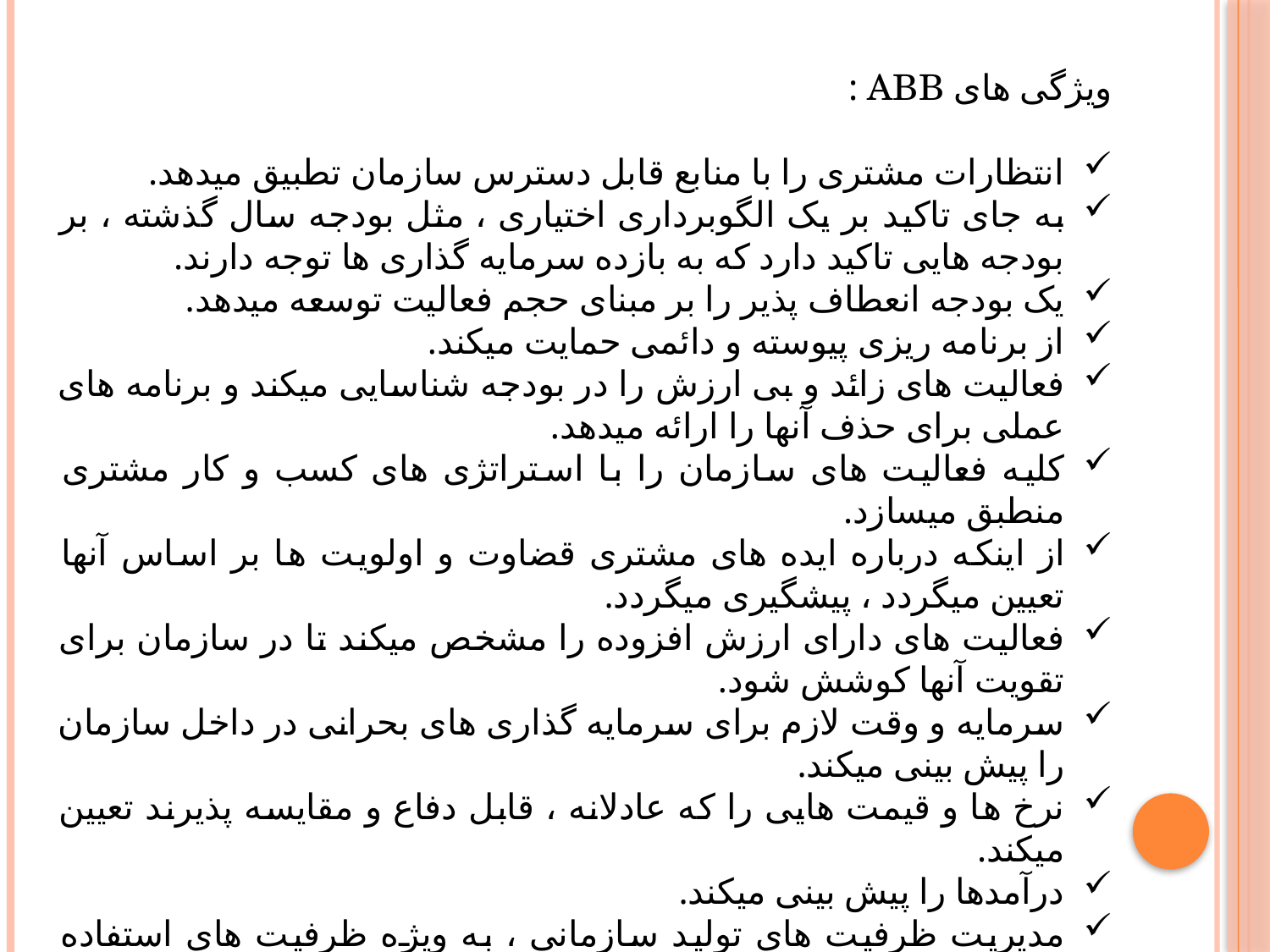

ویژگی های ABB :

انتظارات مشتری را با منابع قابل دسترس سازمان تطبیق میدهد.
به جای تاکید بر یک الگوبرداری اختیاری ، مثل بودجه سال گذشته ، بر بودجه هایی تاکید دارد که به بازده سرمایه گذاری ها توجه دارند.
یک بودجه انعطاف پذیر را بر مبنای حجم فعالیت توسعه میدهد.
از برنامه ریزی پیوسته و دائمی حمایت میکند.
فعالیت های زائد و بی ارزش را در بودجه شناسایی میکند و برنامه های عملی برای حذف آنها را ارائه میدهد.
کلیه فعالیت های سازمان را با استراتژی های کسب و کار مشتری منطبق میسازد.
از اینکه درباره ایده های مشتری قضاوت و اولویت ها بر اساس آنها تعیین میگردد ، پیشگیری میگردد.
فعالیت های دارای ارزش افزوده را مشخص میکند تا در سازمان برای تقویت آنها کوشش شود.
سرمایه و وقت لازم برای سرمایه گذاری های بحرانی در داخل سازمان را پیش بینی میکند.
نرخ ها و قیمت هایی را که عادلانه ، قابل دفاع و مقایسه پذیرند تعیین میکند.
درآمدها را پیش بینی میکند.
مدیریت ظرفیت های تولید سازمانی ، به ویژه ظرفیت های استفاده نشده ، را دنبال میکند.